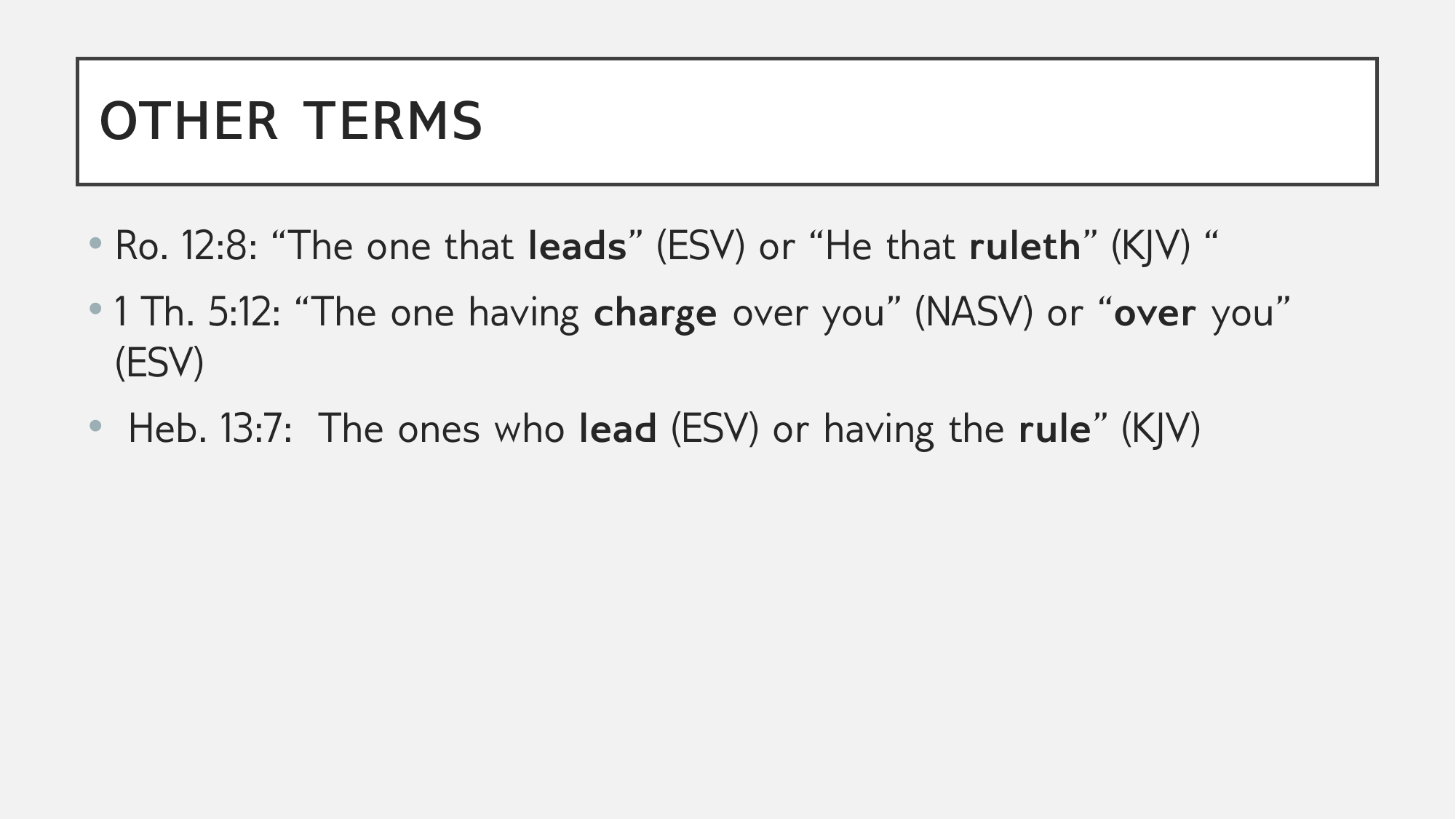

# Other terms
Ro. 12:8: “The one that leads” (ESV) or “He that ruleth” (KJV) “
1 Th. 5:12: “The one having charge over you” (NASV) or “over you” (ESV)
 Heb. 13:7:  The ones who lead (ESV) or having the rule” (KJV)